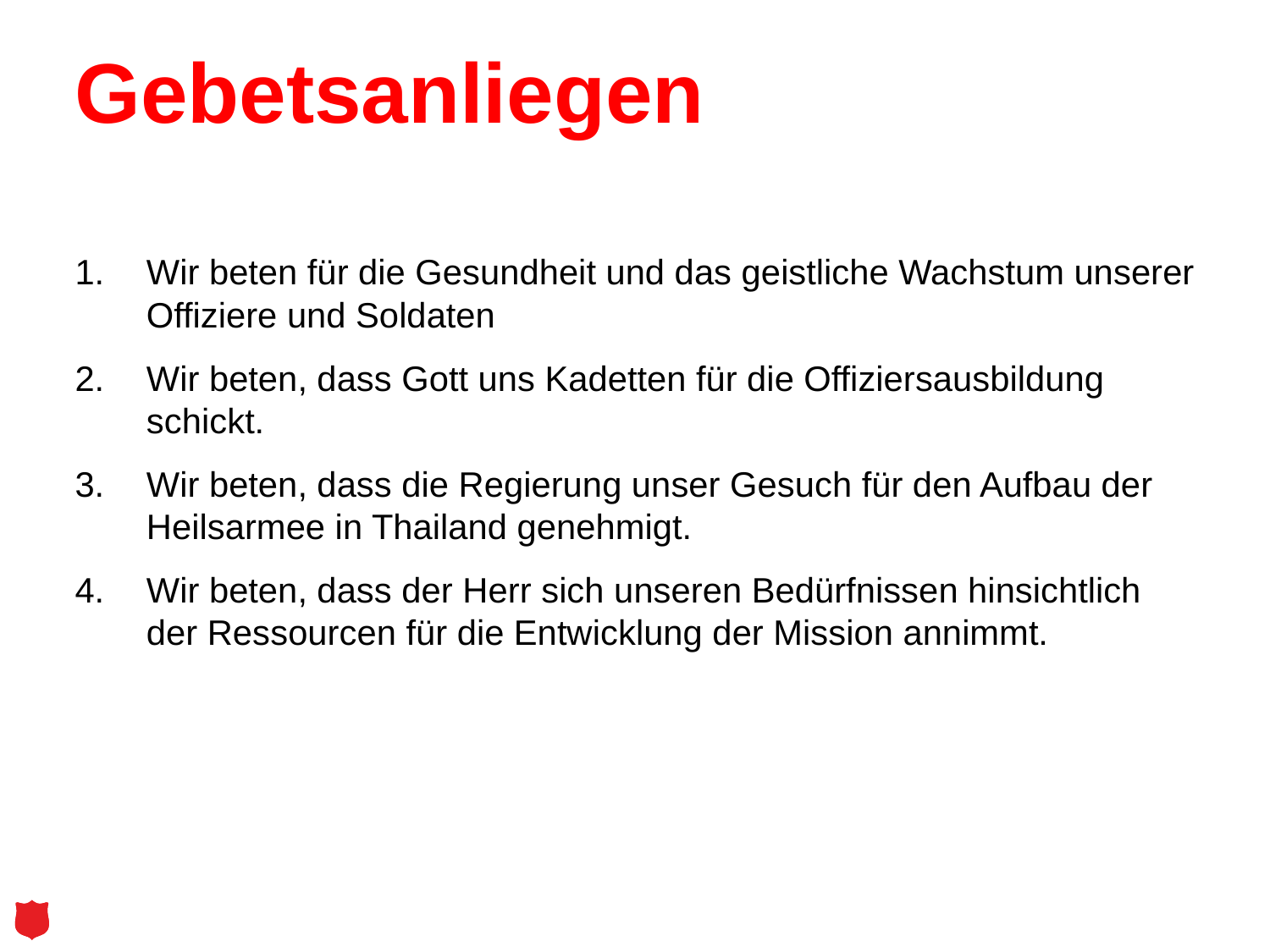

# Gebetsanliegen
Wir beten für die Gesundheit und das geistliche Wachstum unserer Offiziere und Soldaten
Wir beten, dass Gott uns Kadetten für die Offiziersausbildung schickt.
Wir beten, dass die Regierung unser Gesuch für den Aufbau der Heilsarmee in Thailand genehmigt.
Wir beten, dass der Herr sich unseren Bedürfnissen hinsichtlich der Ressourcen für die Entwicklung der Mission annimmt.